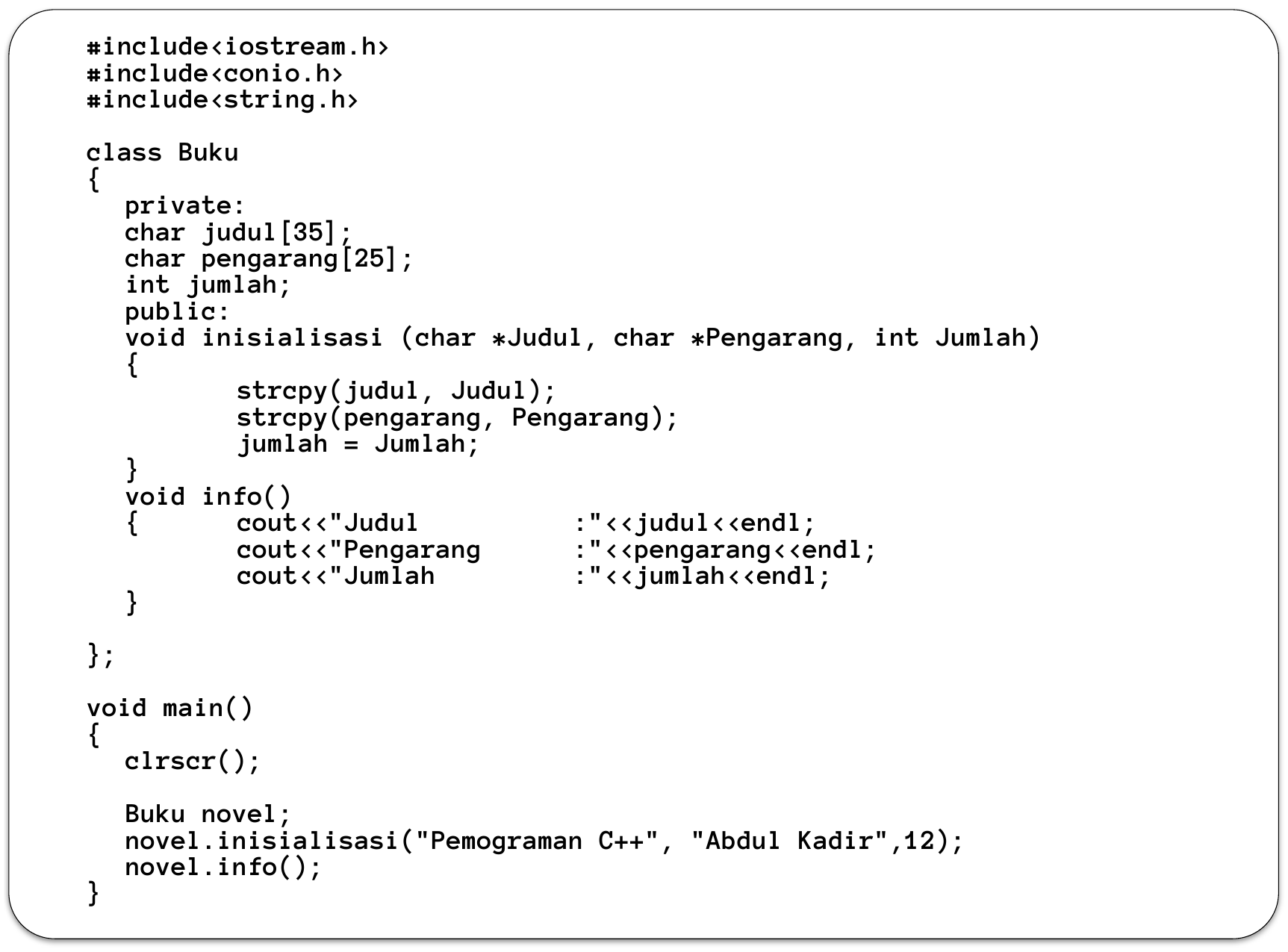

#include<iostream.h>
#include<conio.h>
#include<string.h>

class Buku
{
	private:
	char judul[35];
	char pengarang[25];
	int jumlah;
	public:
	void inisialisasi (char *Judul, char *Pengarang, int Jumlah)
	{
		strcpy(judul, Judul);
		strcpy(pengarang, Pengarang);
		jumlah = Jumlah;
	}
	void info()
	{  	cout<<"Judul		:"<<judul<<endl;
		cout<<"Pengarang	:"<<pengarang<<endl;
		cout<<"Jumlah 		:"<<jumlah<<endl;
	}

};

void main()
{
	clrscr();

	Buku novel;
	novel.inisialisasi("Pemograman C++", "Abdul Kadir",12);
	novel.info();
}